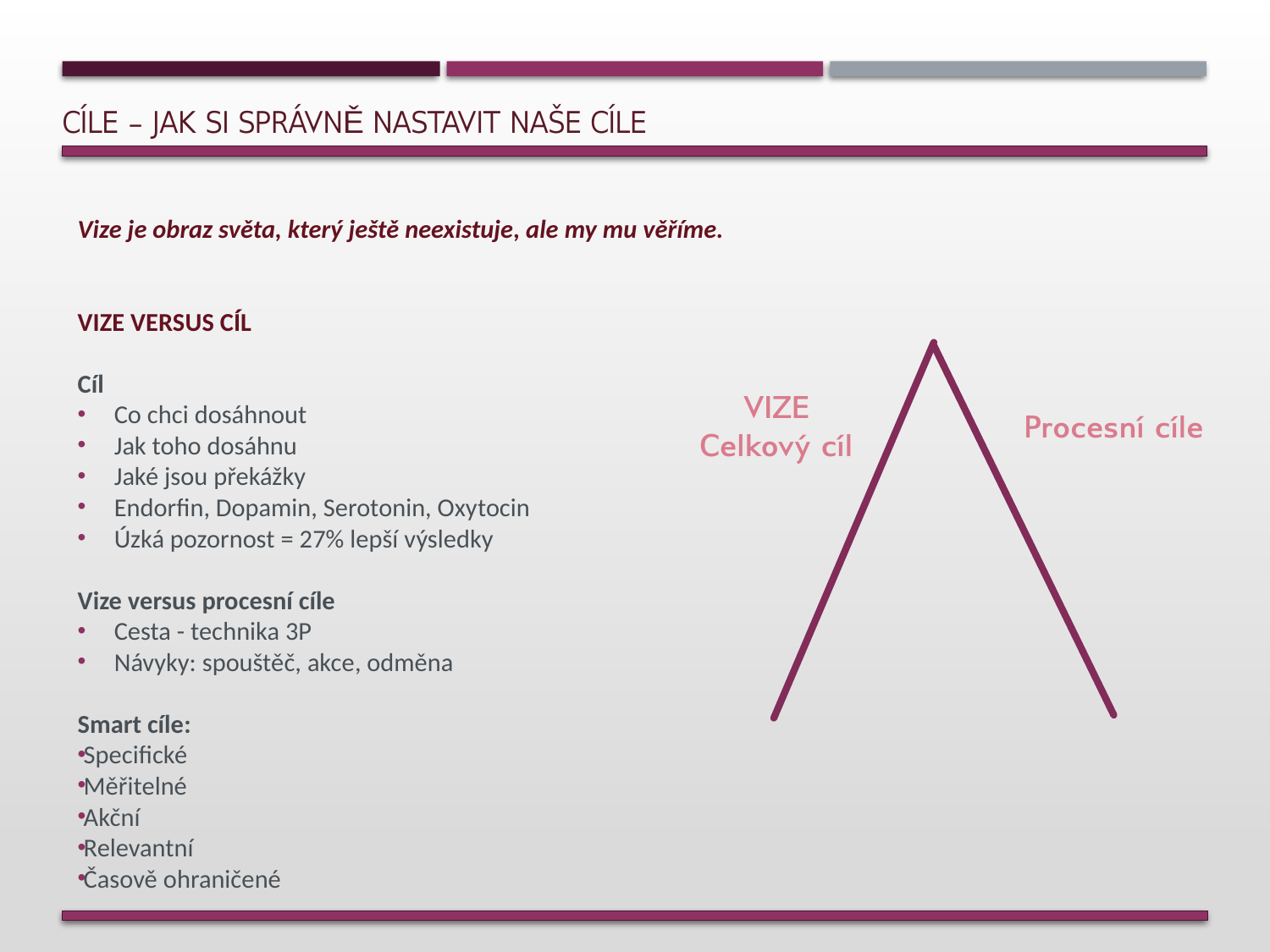

# Cíle – jak si správně nastavit naše cíle
Vize je obraz světa, který ještě neexistuje, ale my mu věříme.

VIZE VERSUS CÍL

Cíl
Co chci dosáhnout
Jak toho dosáhnu
Jaké jsou překážky
Endorfin, Dopamin, Serotonin, Oxytocin
Úzká pozornost = 27% lepší výsledky

Vize versus procesní cíle
Cesta - technika 3P
Návyky: spouštěč, akce, odměna

Smart cíle:
Specifické
Měřitelné
Akční
Relevantní
Časově ohraničené

VIZE
Celkový cíl
Procesní cíle